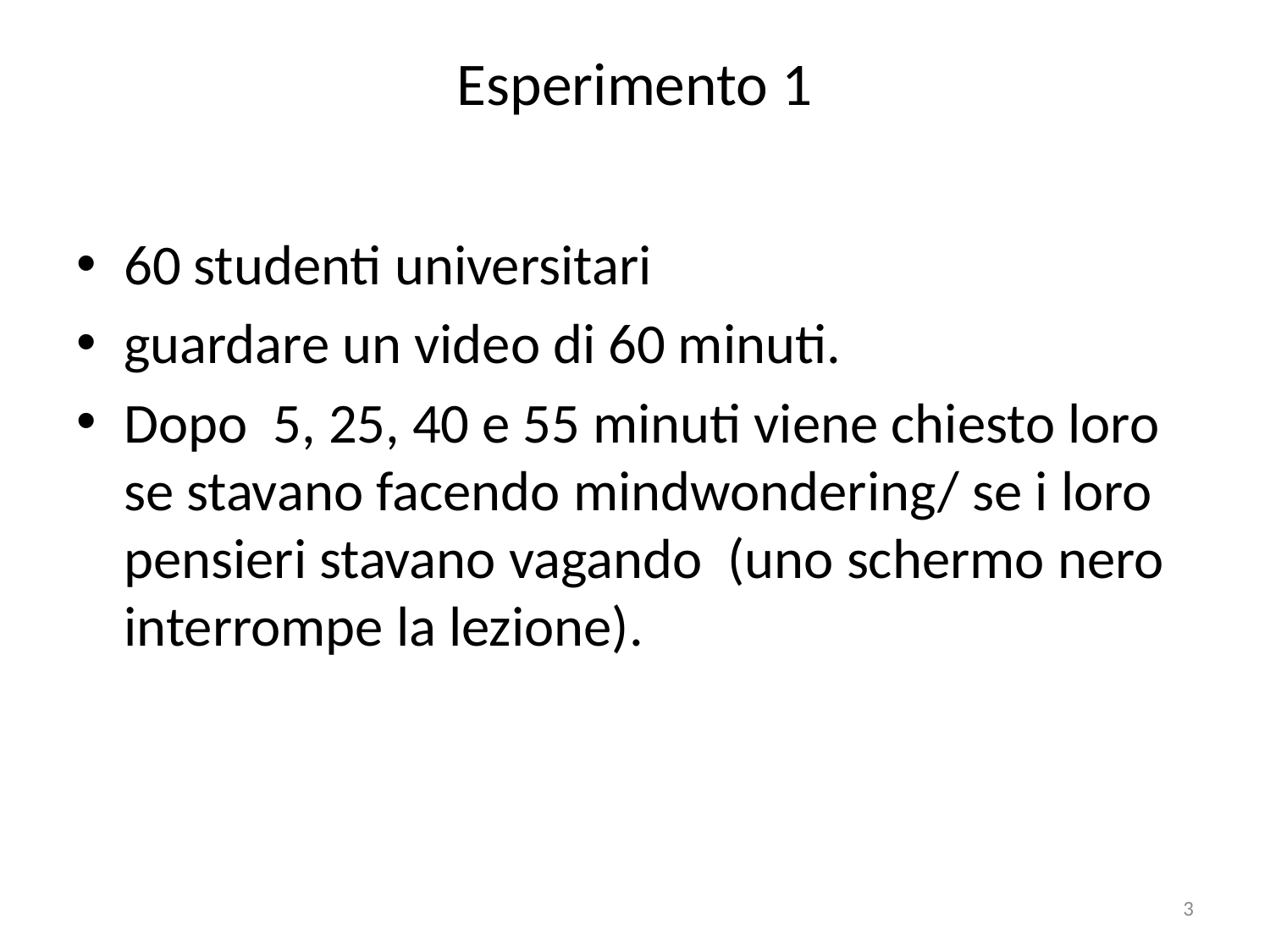

# Esperimento 1
60 studenti universitari
guardare un video di 60 minuti.
Dopo  5, 25, 40 e 55 minuti viene chiesto loro se stavano facendo mindwondering/ se i loro pensieri stavano vagando  (uno schermo nero interrompe la lezione).

3